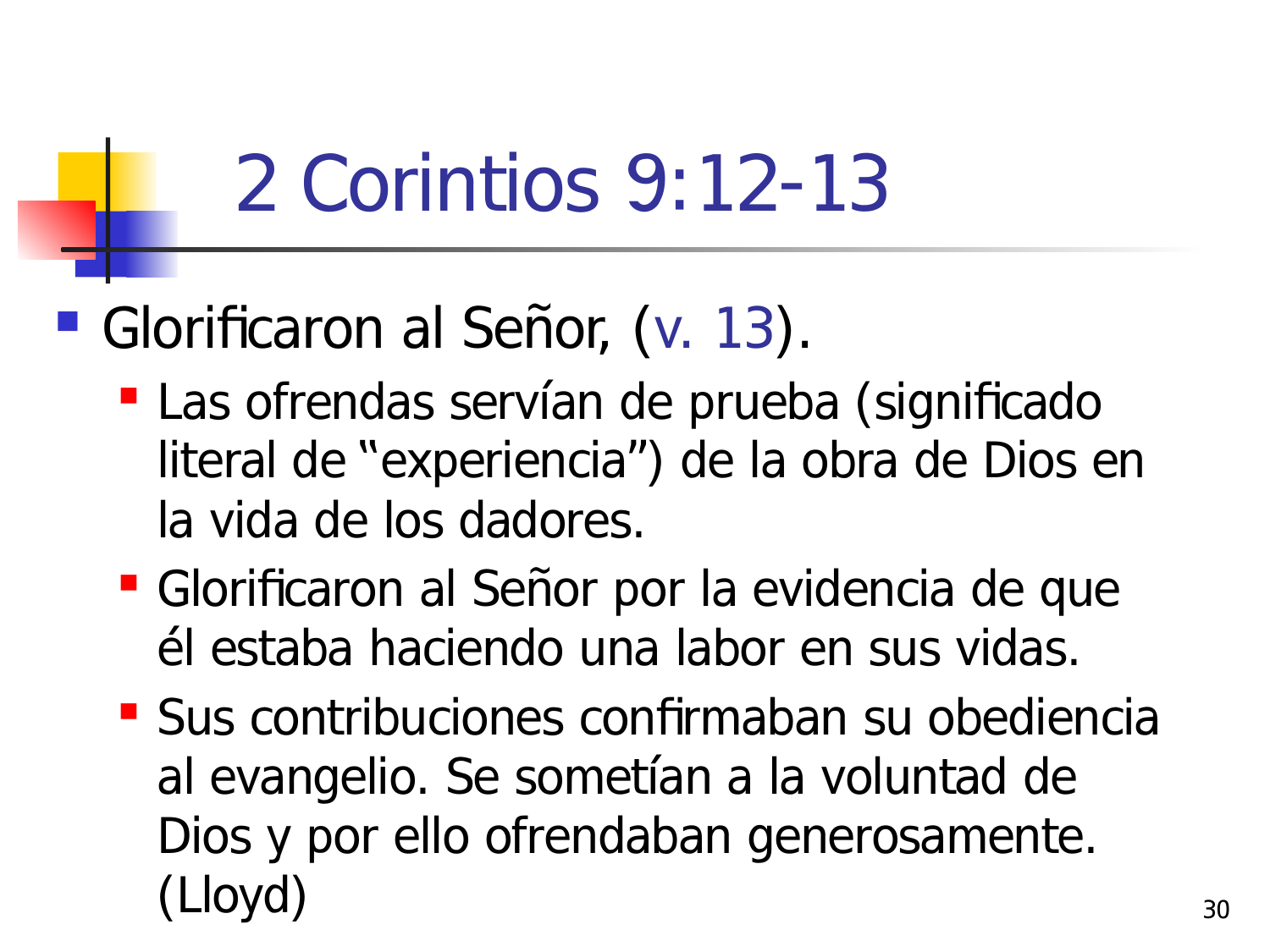

# 2 Corintios 9:12-13
Glorificaron al Señor, (v. 13).
Las ofrendas servían de prueba (significado literal de “experiencia”) de la obra de Dios en la vida de los dadores.
Glorificaron al Señor por la evidencia de que él estaba haciendo una labor en sus vidas.
Sus contribuciones confirmaban su obediencia al evangelio. Se sometían a la voluntad de Dios y por ello ofrendaban generosamente. (Lloyd)
30